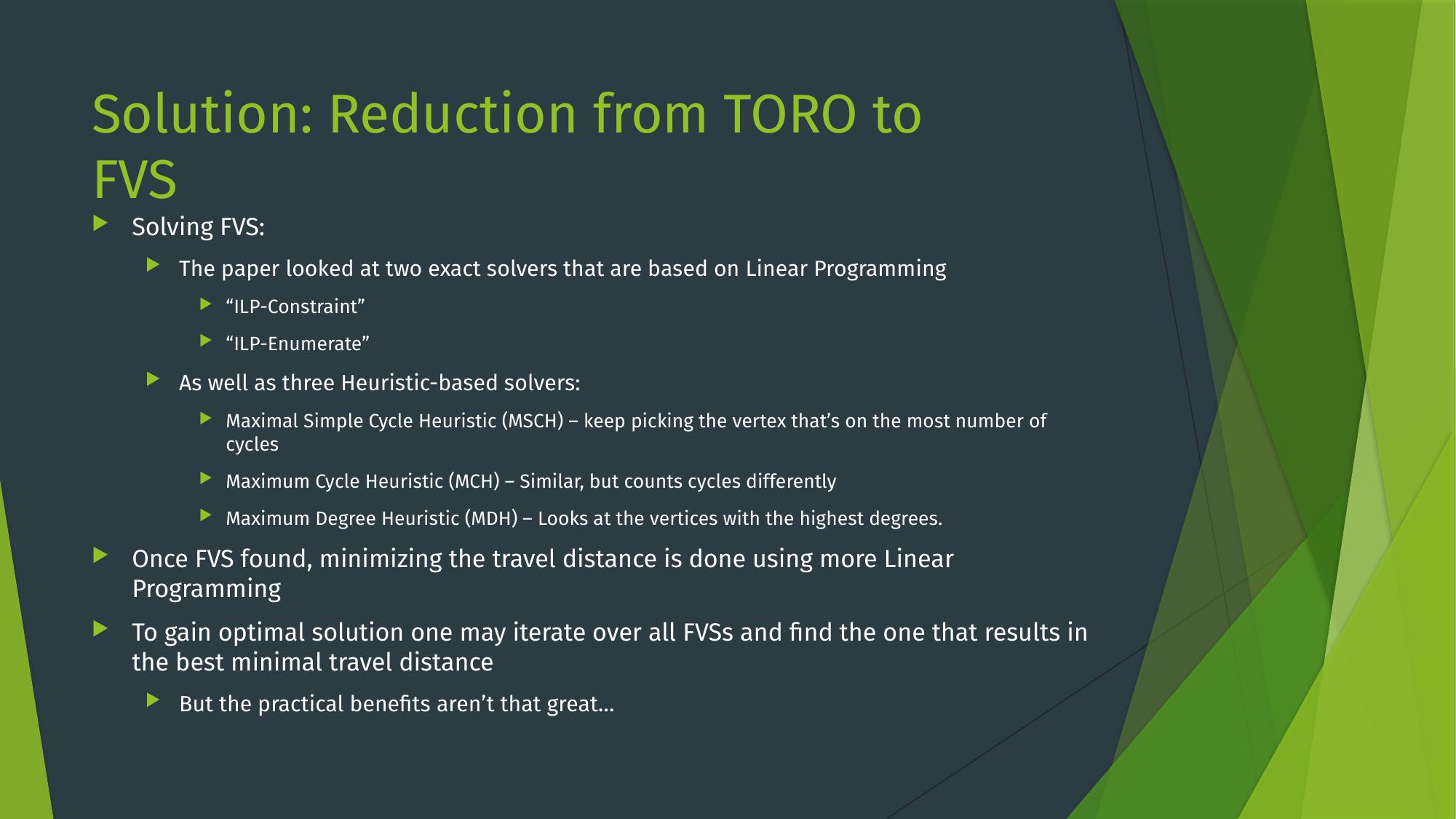

# Solution: Reduction from TORO to FVS
Solving FVS:
The paper looked at two exact solvers that are based on Linear Programming
“ILP-Constraint”
“ILP-Enumerate”
As well as three Heuristic-based solvers:
Maximal Simple Cycle Heuristic (MSCH) – keep picking the vertex that’s on the most number of cycles
Maximum Cycle Heuristic (MCH) – Similar, but counts cycles differently
Maximum Degree Heuristic (MDH) – Looks at the vertices with the highest degrees.
Once FVS found, minimizing the travel distance is done using more Linear Programming
To gain optimal solution one may iterate over all FVSs and find the one that results in the best minimal travel distance
But the practical benefits aren’t that great…